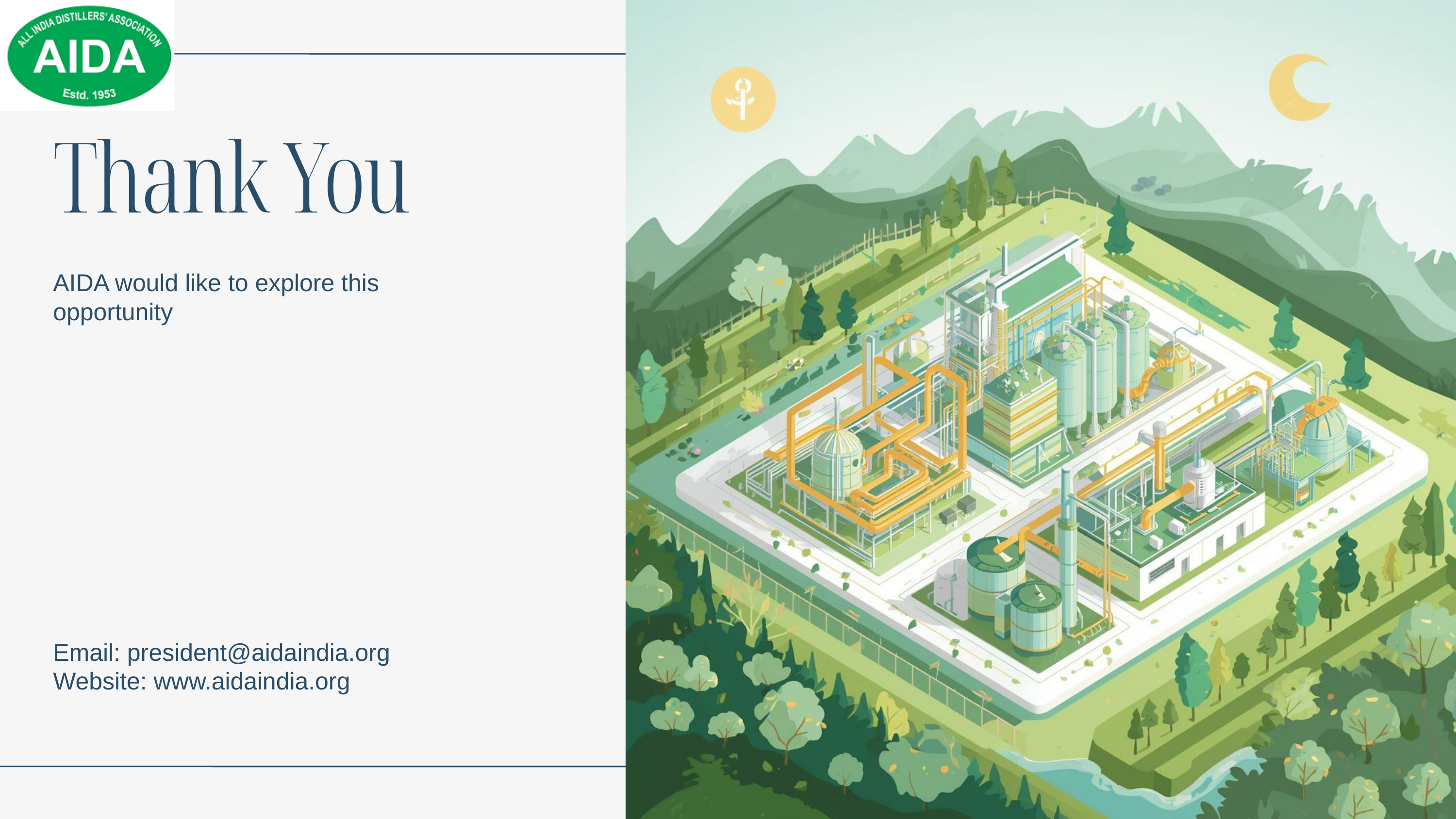

Thank You
AIDA would like to explore this opportunity

Email: president@aidaindia.org
Website: www.aidaindia.org